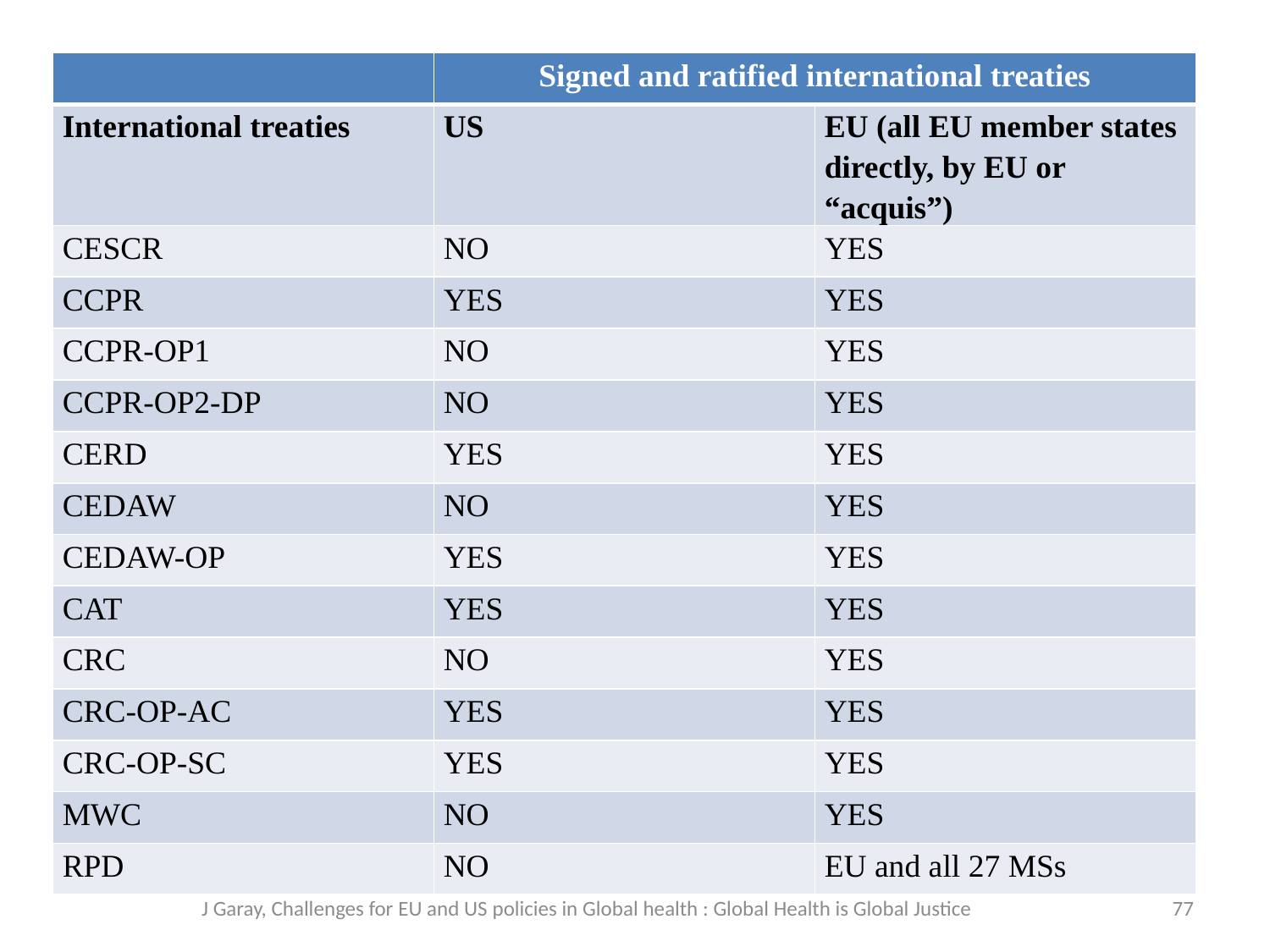

#
|  | Signed and ratified international treaties |  |
| --- | --- | --- |
| International treaties | US | EU (all EU member states directly, by EU or “acquis”) |
| CESCR | NO | YES |
| CCPR | YES | YES |
| CCPR-OP1 | NO | YES |
| CCPR-OP2-DP | NO | YES |
| CERD | YES | YES |
| CEDAW | NO | YES |
| CEDAW-OP | YES | YES |
| CAT | YES | YES |
| CRC | NO | YES |
| CRC-OP-AC | YES | YES |
| CRC-OP-SC | YES | YES |
| MWC | NO | YES |
| RPD | NO | EU and all 27 MSs |
J Garay, Challenges for EU and US policies in Global health : Global Health is Global Justice
77